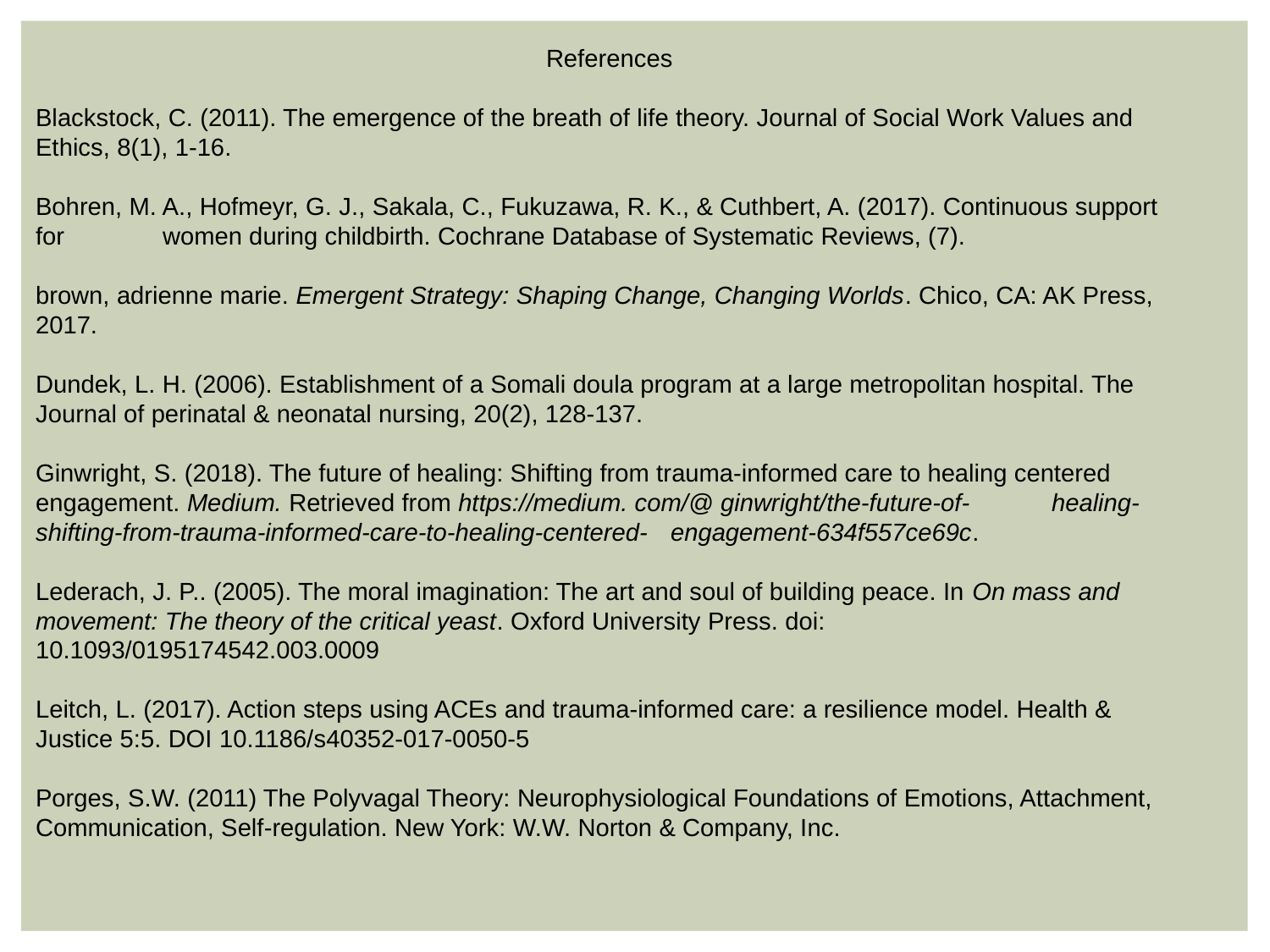

References

Blackstock, C. (2011). The emergence of the breath of life theory. Journal of Social Work Values and 	Ethics, 8(1), 1-16.

Bohren, M. A., Hofmeyr, G. J., Sakala, C., Fukuzawa, R. K., & Cuthbert, A. (2017). Continuous support for 	women during childbirth. Cochrane Database of Systematic Reviews, (7).

brown, adrienne marie. Emergent Strategy: Shaping Change, Changing Worlds. Chico, CA: AK Press, 	2017.

Dundek, L. H. (2006). Establishment of a Somali doula program at a large metropolitan hospital. The 	Journal of perinatal & neonatal nursing, 20(2), 128-137.

Ginwright, S. (2018). The future of healing: Shifting from trauma-informed care to healing centered 	engagement. Medium. Retrieved from https://medium. com/@ ginwright/the-future-of-	healing-shifting-from-trauma-informed-care-to-healing-centered-	engagement-634f557ce69c.

Lederach, J. P.. (2005). The moral imagination: The art and soul of building peace. In On mass and 	movement: The theory of the critical yeast. Oxford University Press. doi:	10.1093/0195174542.003.0009

Leitch, L. (2017). Action steps using ACEs and trauma-informed care: a resilience model. Health & 	Justice 5:5. DOI 10.1186/s40352-017-0050-5

Porges, S.W. (2011) The Polyvagal Theory: Neurophysiological Foundations of Emotions, Attachment, 	Communication, Self-regulation. New York: W.W. Norton & Company, Inc.